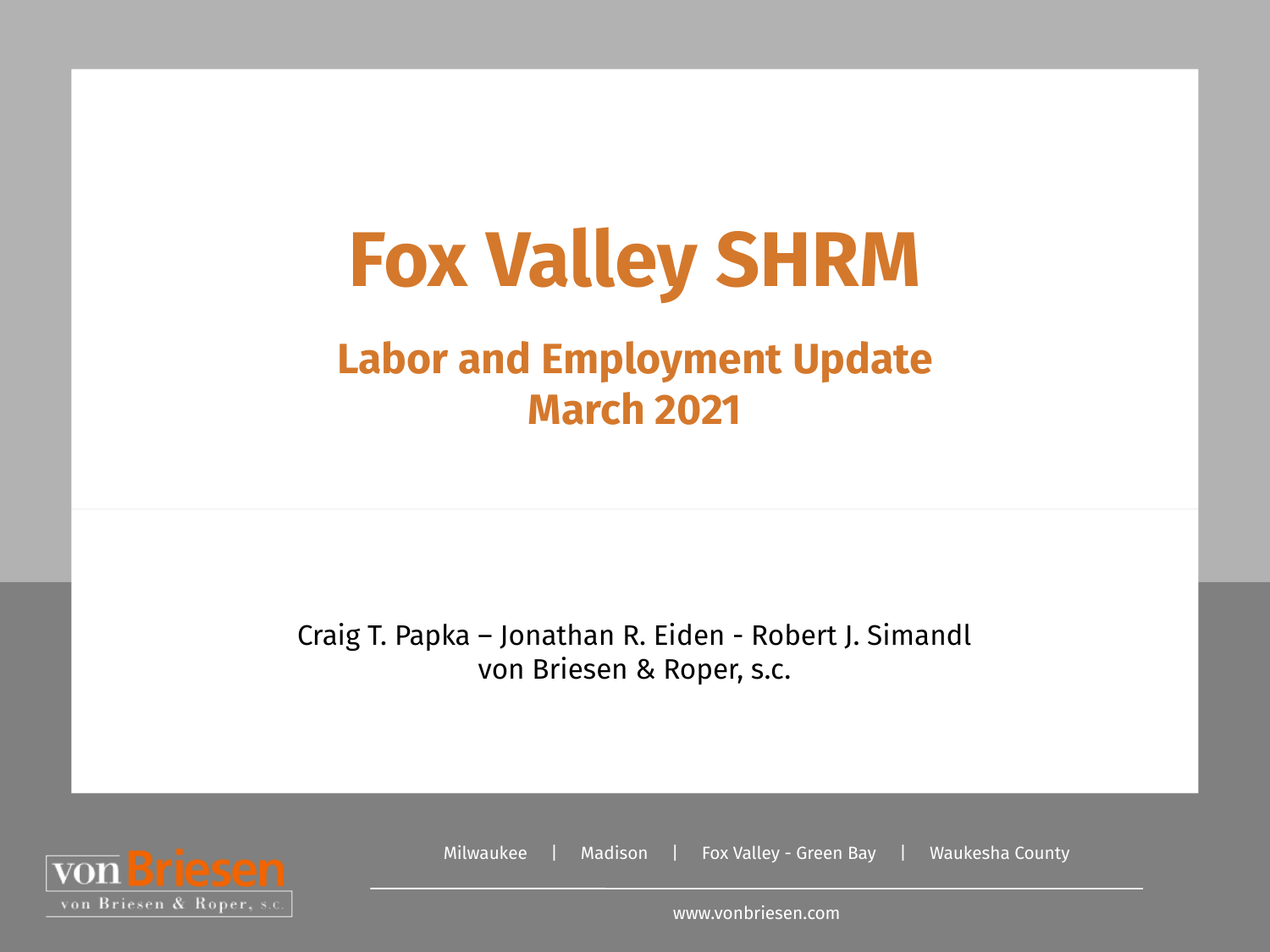

# Fox Valley SHRM Labor and Employment Update March 2021
Craig T. Papka – Jonathan R. Eiden - Robert J. Simandl
von Briesen & Roper, s.c.